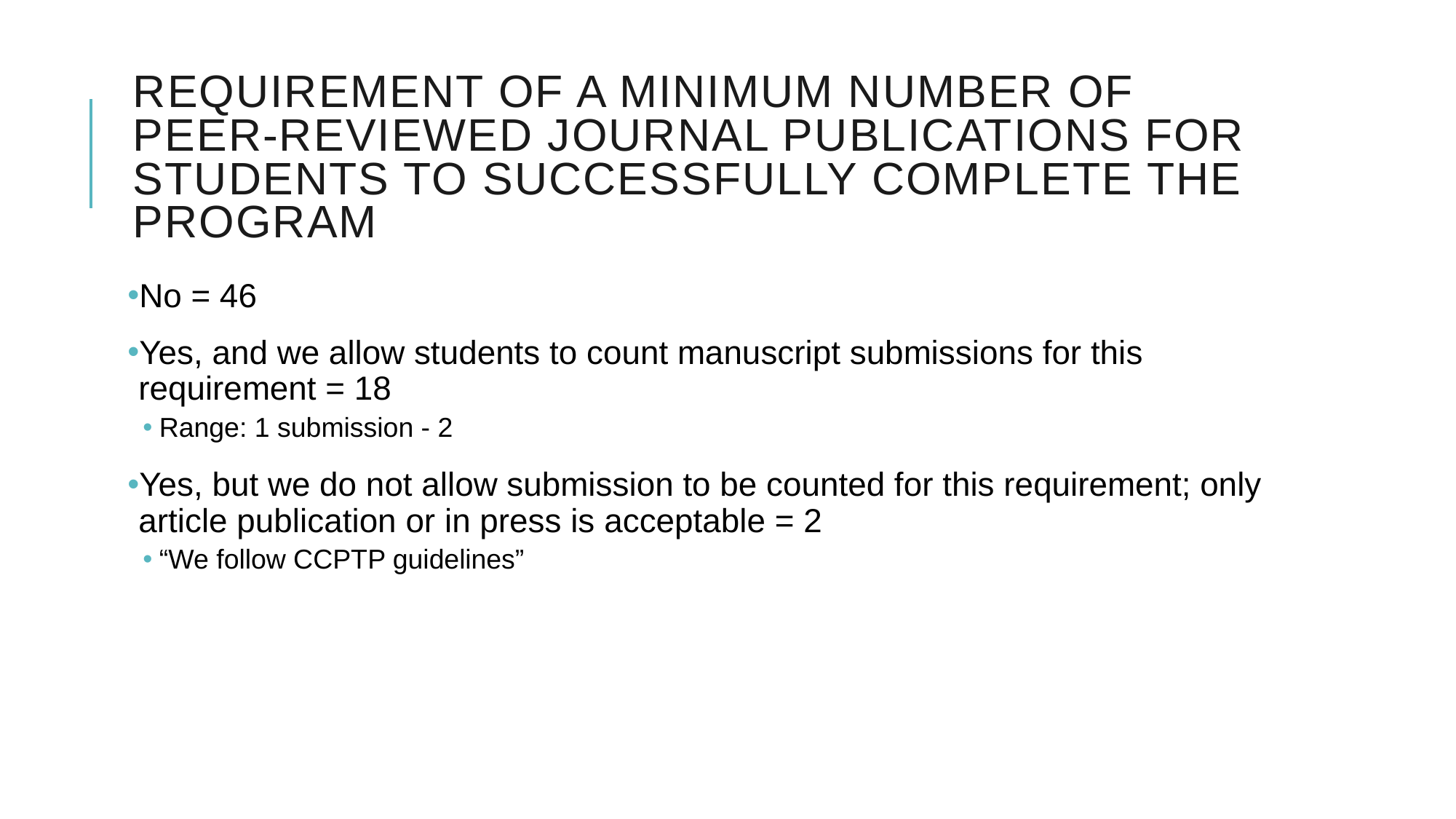

# Requirement of a minimum number of peer-reviewed journal publications for students to successfully complete the program
No = 46
Yes, and we allow students to count manuscript submissions for this requirement = 18
Range: 1 submission - 2
Yes, but we do not allow submission to be counted for this requirement; only article publication or in press is acceptable = 2
“We follow CCPTP guidelines”